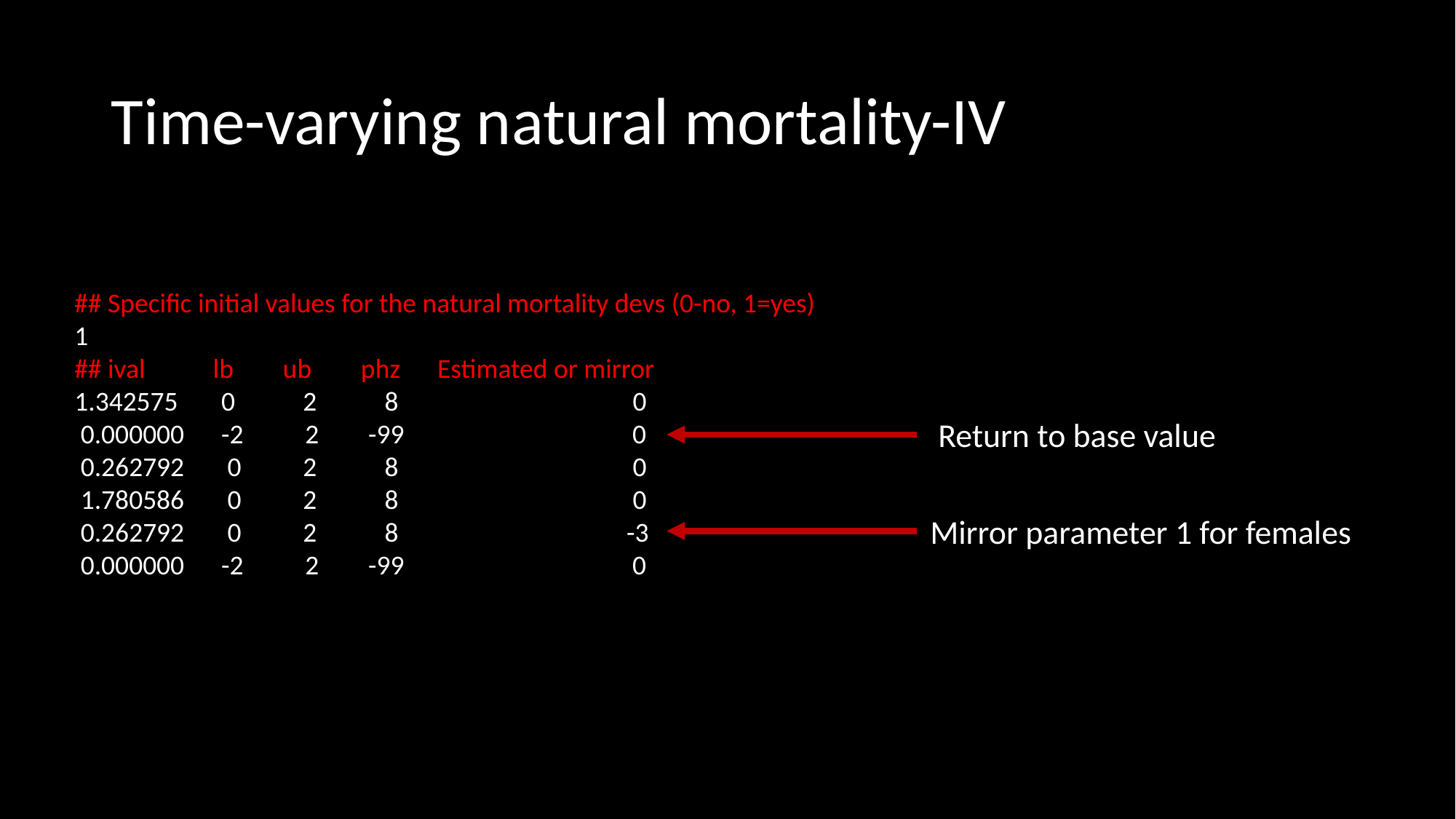

# Time-varying natural mortality-IV
## Specific initial values for the natural mortality devs (0-no, 1=yes)
1
## ival           lb        ub        phz      Estimated or mirror
1.342575       0           2           8                                      0
 0.000000      -2          2        -99                                     0
 0.262792       0          2           8                                      0
 1.780586       0          2           8                                      0
 0.262792       0          2           8                                     -3
 0.000000      -2          2        -99                                     0

Return to base value
Mirror parameter 1 for females